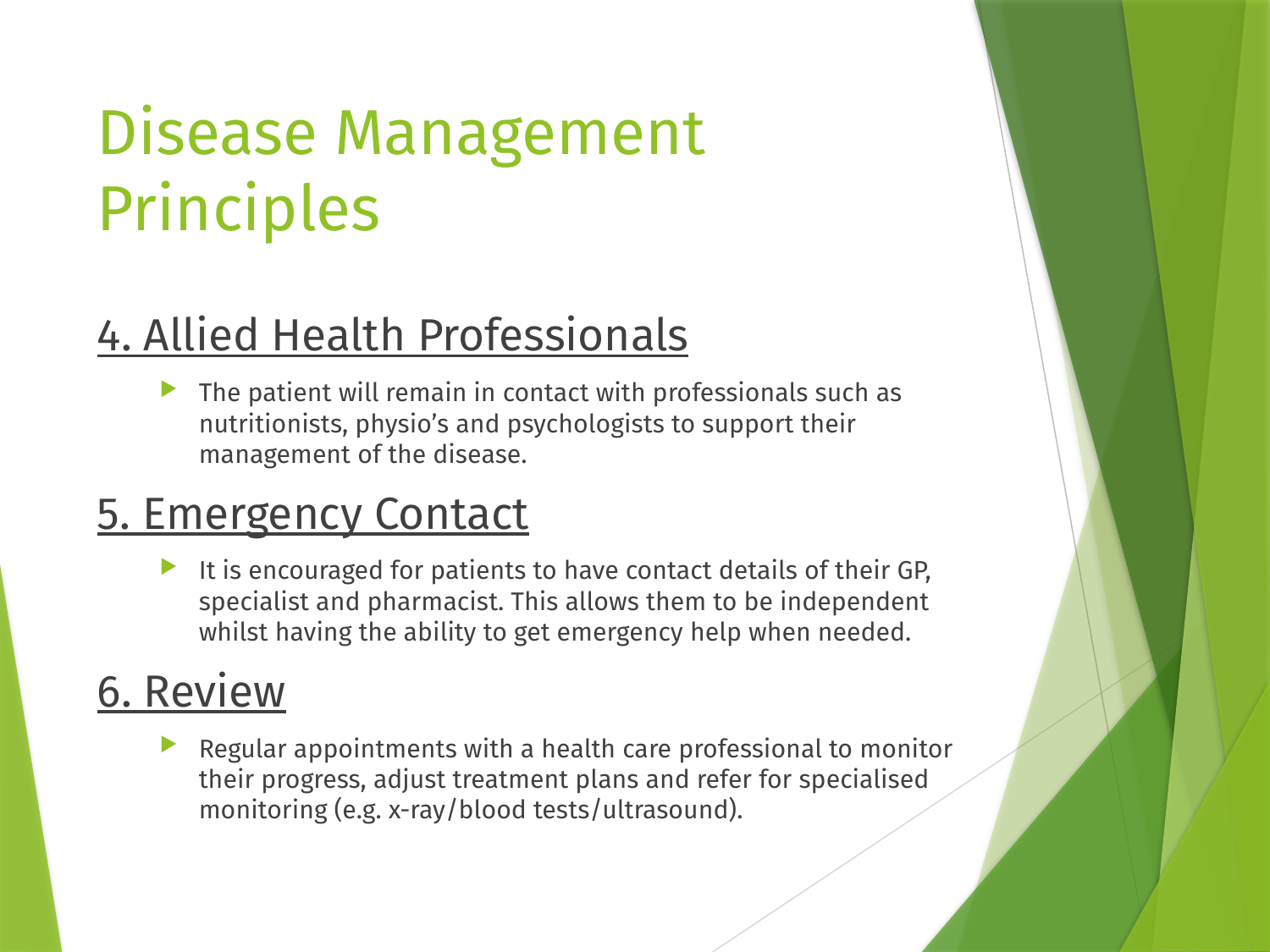

# Disease Management Principles
4. Allied Health Professionals
The patient will remain in contact with professionals such as nutritionists, physio’s and psychologists to support their management of the disease.
5. Emergency Contact
It is encouraged for patients to have contact details of their GP, specialist and pharmacist. This allows them to be independent whilst having the ability to get emergency help when needed.
6. Review
Regular appointments with a health care professional to monitor their progress, adjust treatment plans and refer for specialised monitoring (e.g. x-ray/blood tests/ultrasound).